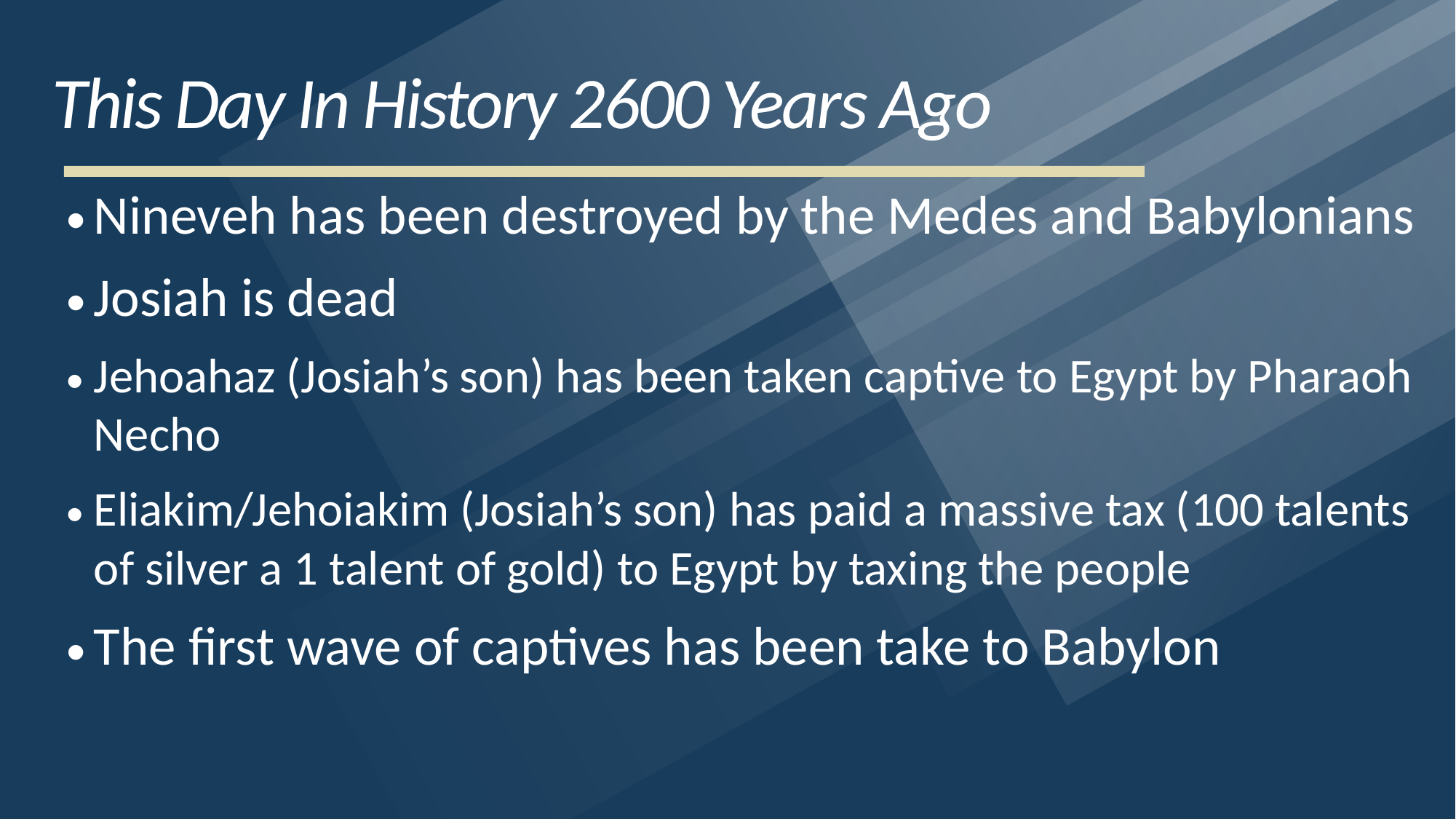

# This Day In History 2600 Years Ago

Nineveh has been destroyed by the Medes and Babylonians
Josiah is dead
Jehoahaz (Josiah’s son) has been taken captive to Egypt by Pharaoh Necho
Eliakim/Jehoiakim (Josiah’s son) has paid a massive tax (100 talents of silver a 1 talent of gold) to Egypt by taxing the people
The first wave of captives has been take to Babylon